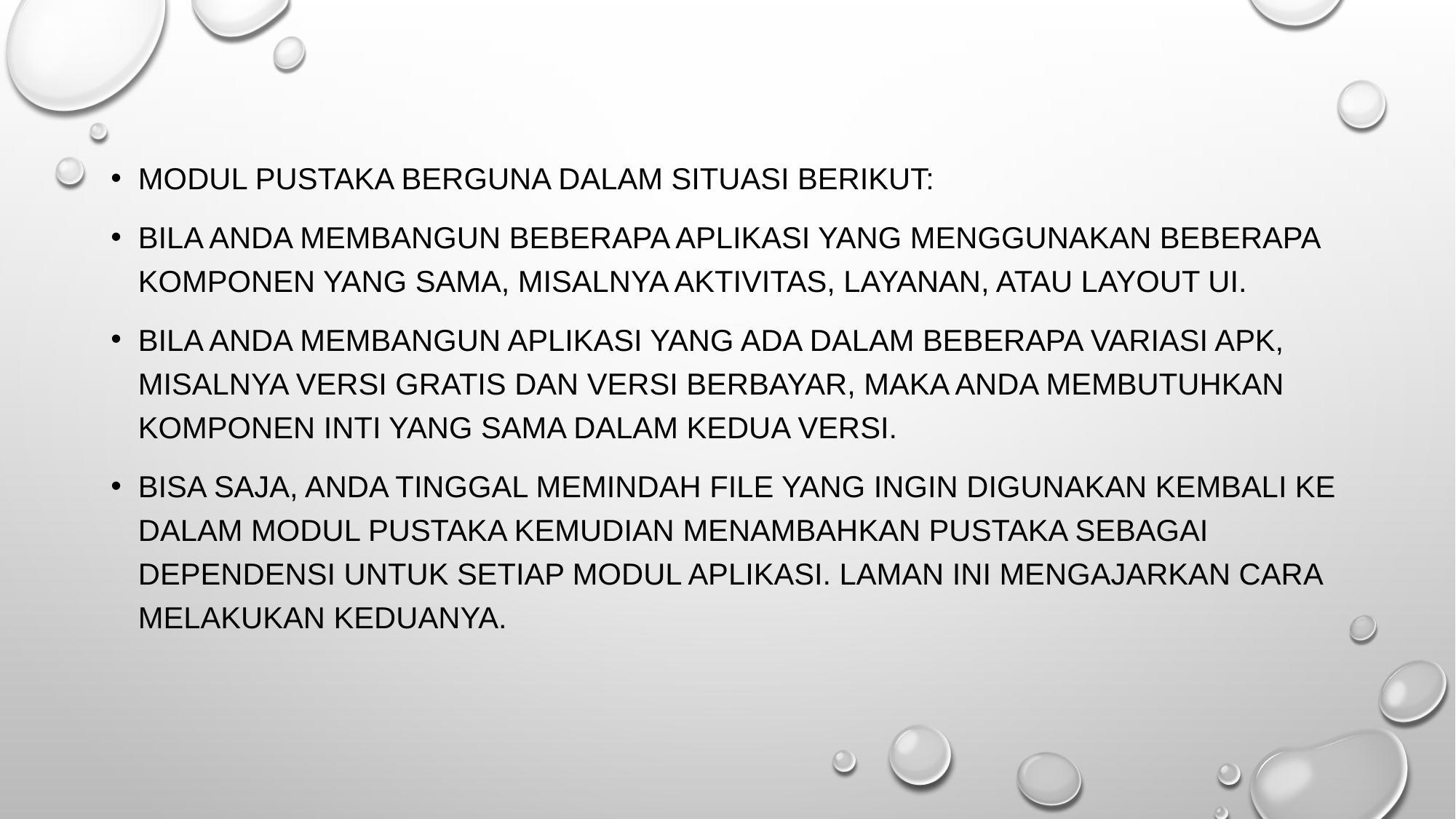

Modul pustaka berguna dalam situasi berikut:
Bila Anda membangun beberapa aplikasi yang menggunakan beberapa komponen yang sama, misalnya aktivitas, layanan, atau layout UI.
Bila Anda membangun aplikasi yang ada dalam beberapa variasi APK, misalnya versi gratis dan versi berbayar, maka Anda membutuhkan komponen inti yang sama dalam kedua versi.
Bisa saja, Anda tinggal memindah file yang ingin digunakan kembali ke dalam modul pustaka kemudian menambahkan pustaka sebagai dependensi untuk setiap modul aplikasi. Laman ini mengajarkan cara melakukan keduanya.